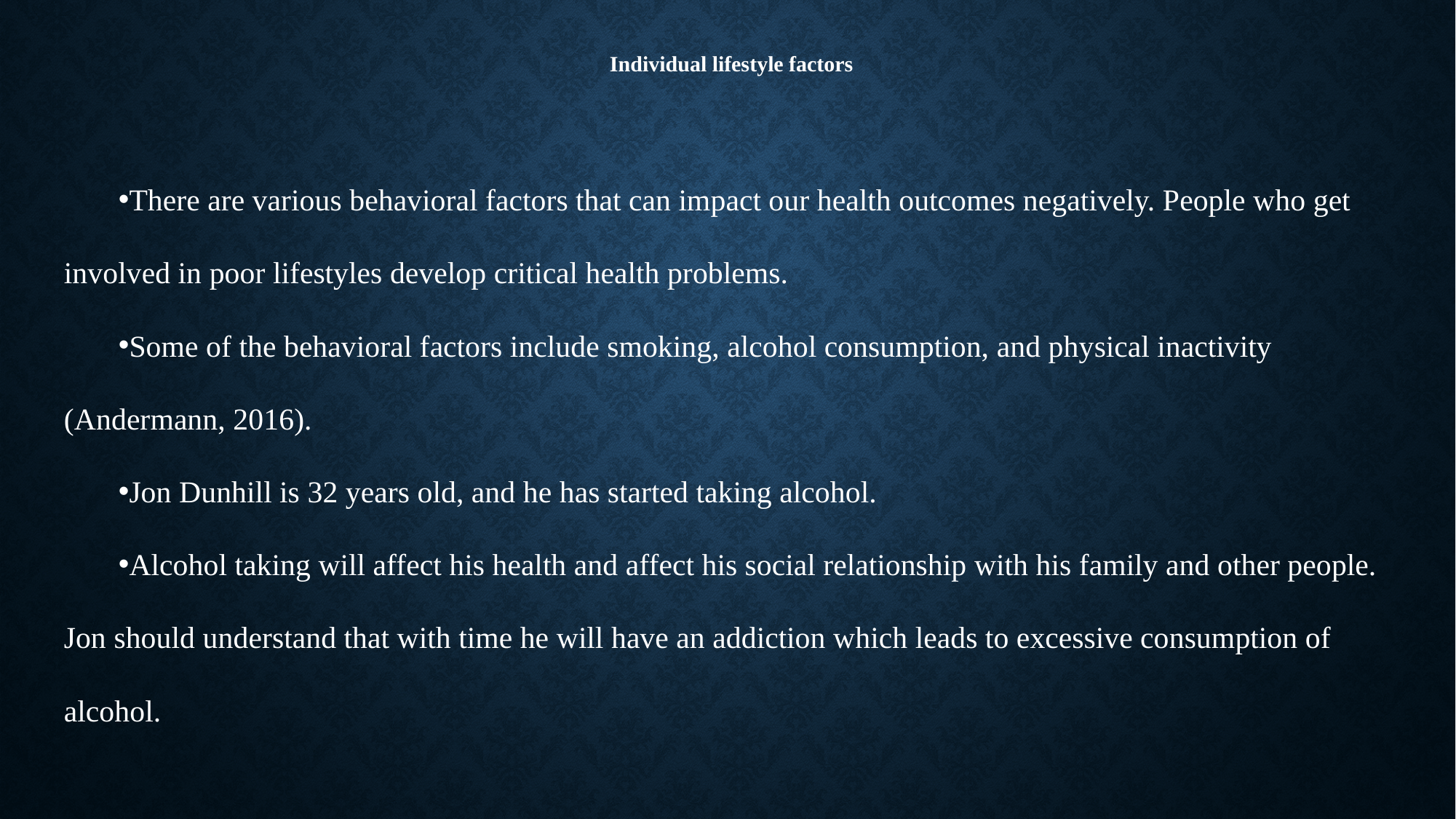

# Individual lifestyle factors
There are various behavioral factors that can impact our health outcomes negatively. People who get involved in poor lifestyles develop critical health problems.
Some of the behavioral factors include smoking, alcohol consumption, and physical inactivity (Andermann, 2016).
Jon Dunhill is 32 years old, and he has started taking alcohol.
Alcohol taking will affect his health and affect his social relationship with his family and other people.  Jon should understand that with time he will have an addiction which leads to excessive consumption of alcohol.